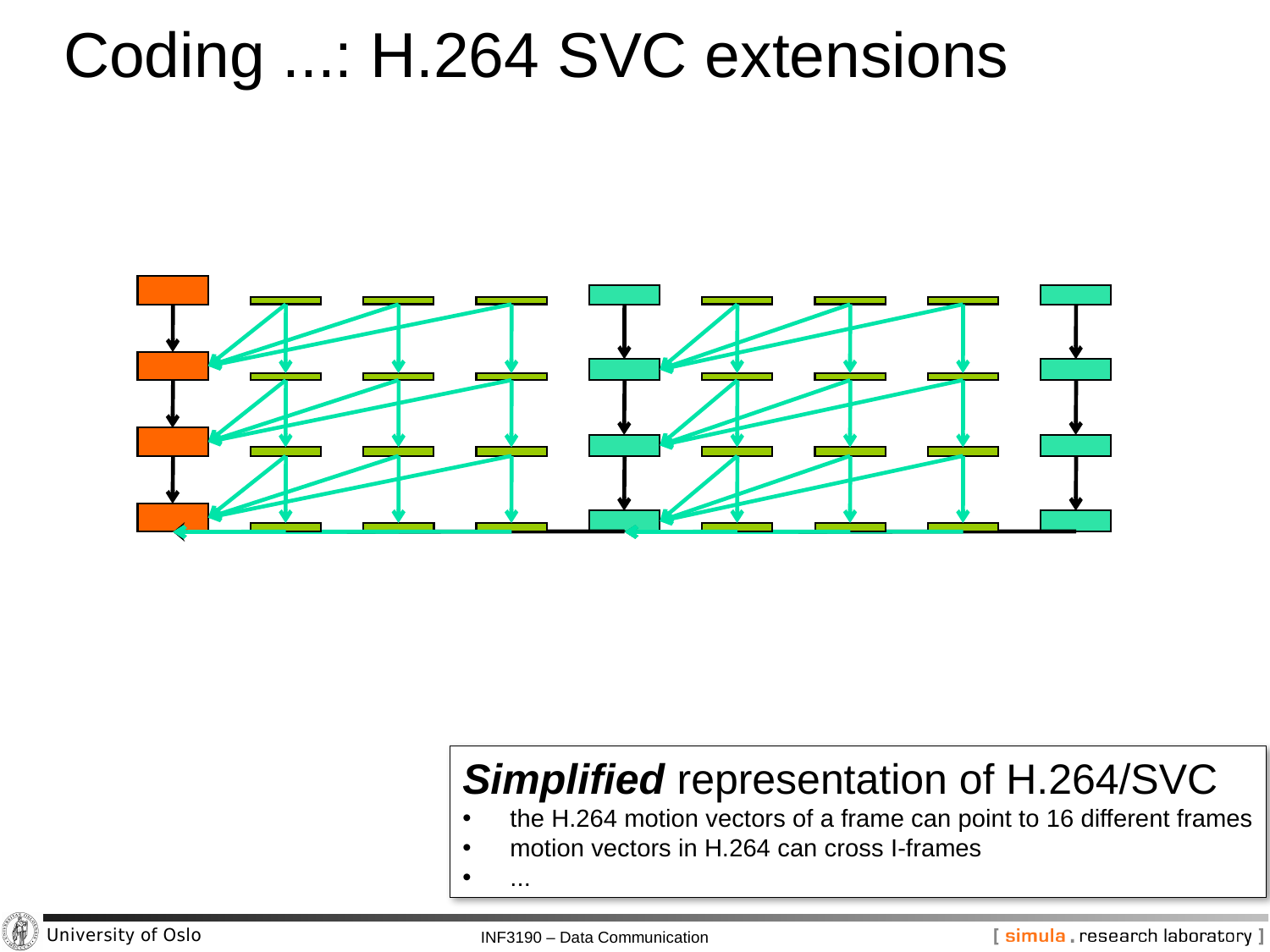

# Coding ...: H.264 SVC extensions

Simplified representation of H.264/SVC
the H.264 motion vectors of a frame can point to 16 different frames
motion vectors in H.264 can cross I-frames
...